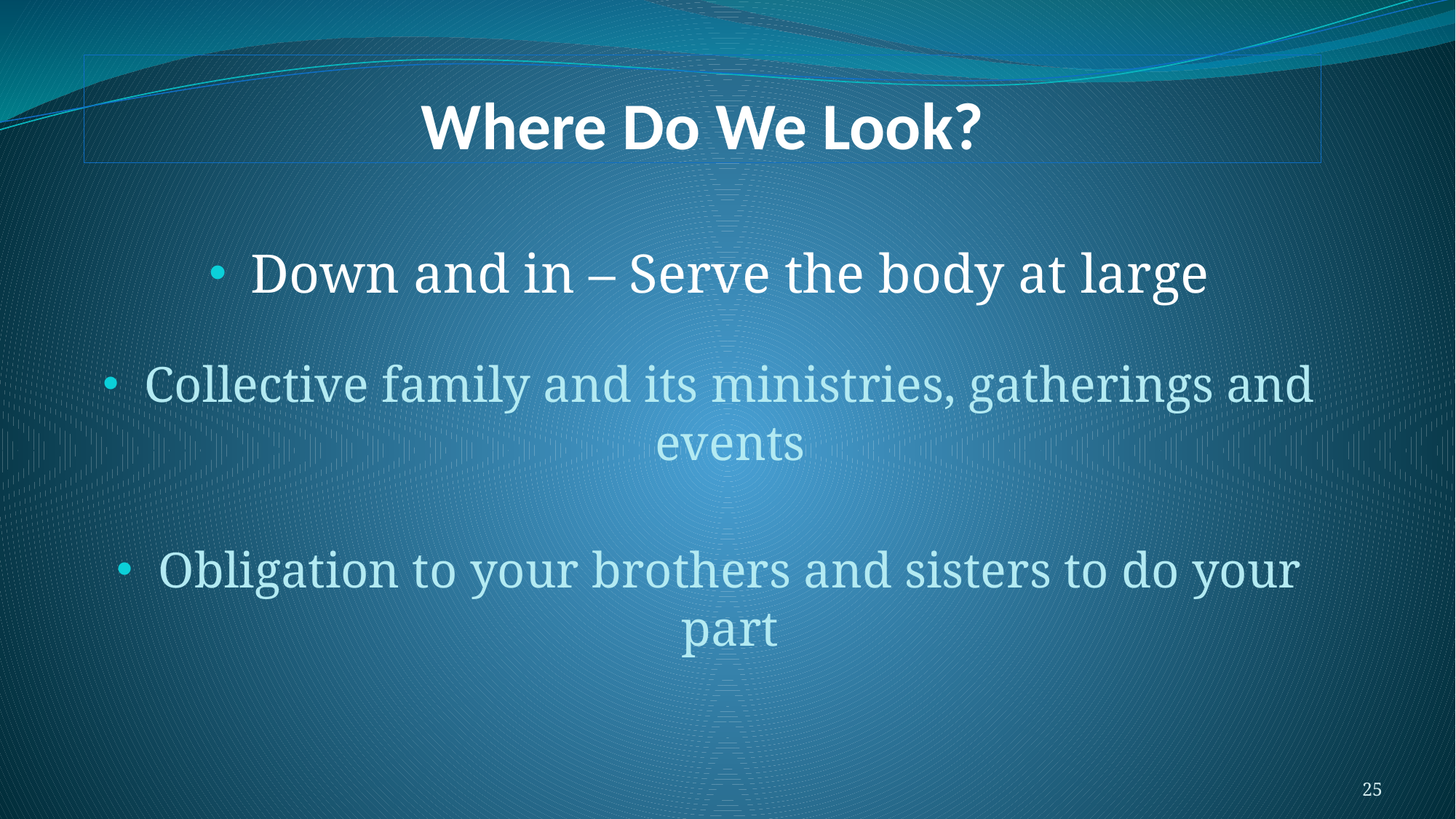

# Where Do We Look?

Down and in – Serve the body at large

Collective family and its ministries, gatherings and events

Obligation to your brothers and sisters to do your part

25